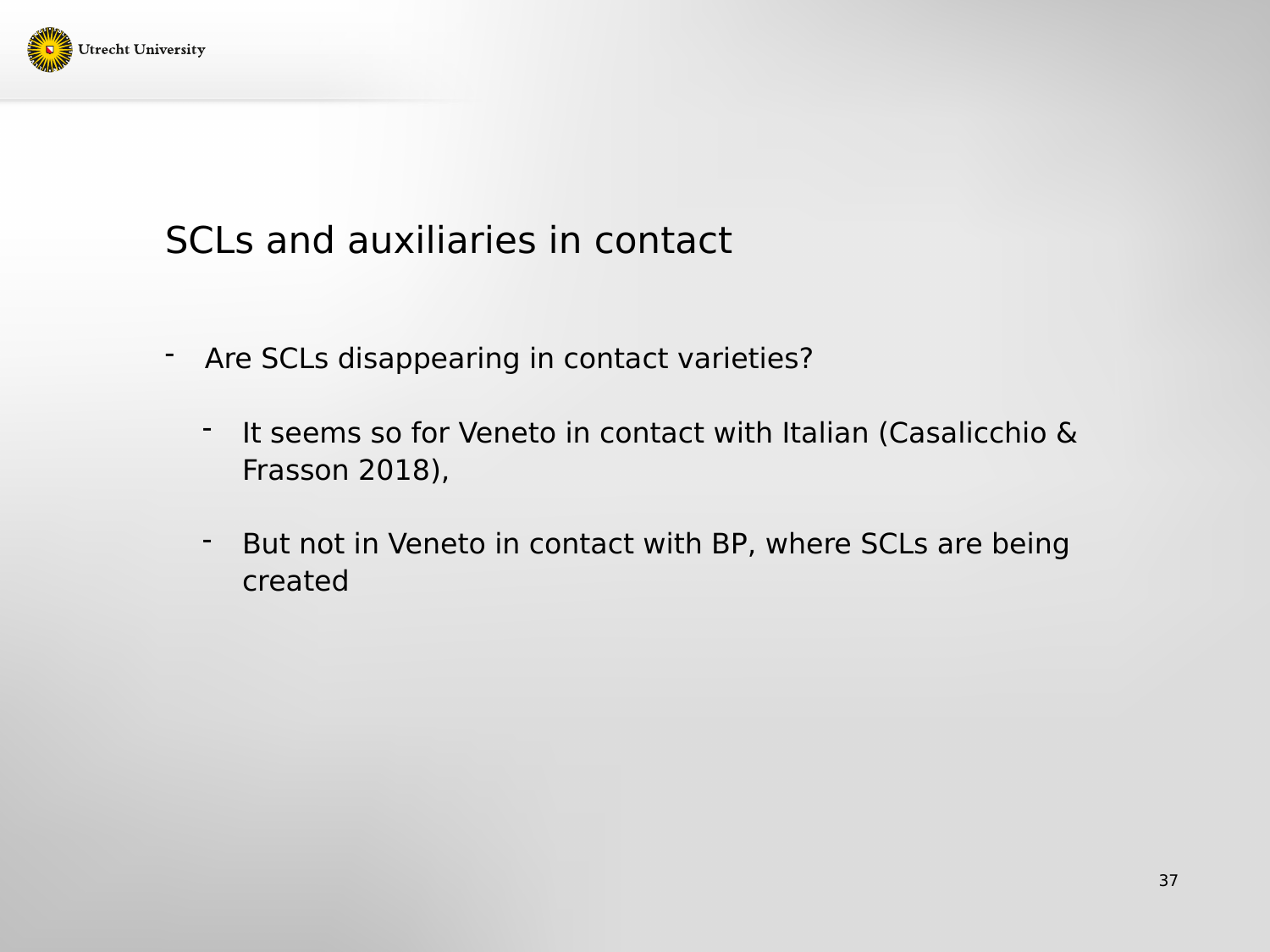

# SCLs and auxiliaries in contact
Are SCLs disappearing in contact varieties?
It seems so for Veneto in contact with Italian (Casalicchio & Frasson 2018),
But not in Veneto in contact with BP, where SCLs are being created

37